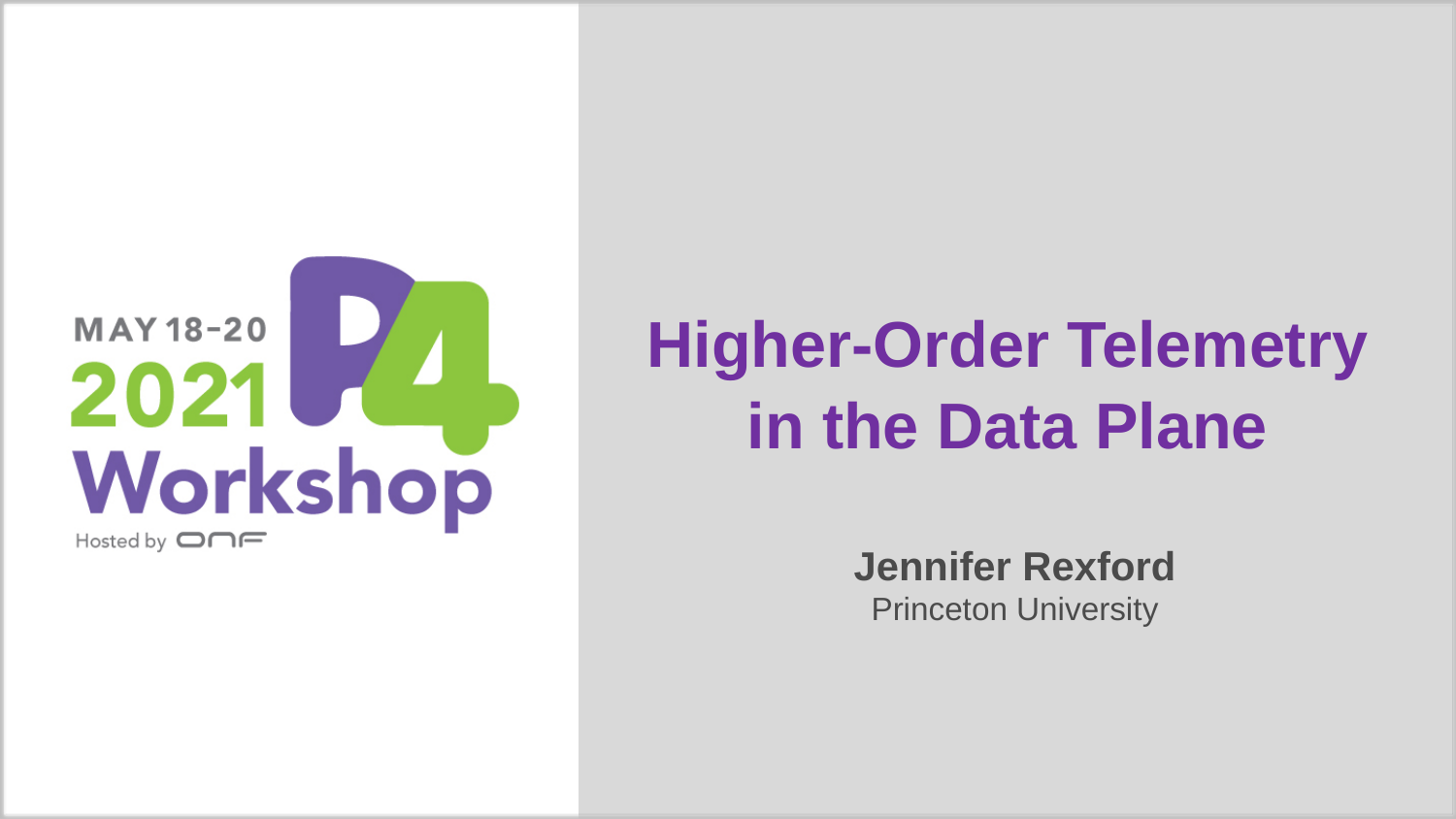

Higher-Order Telemetry
in the Data Plane
Jennifer Rexford
Princeton University